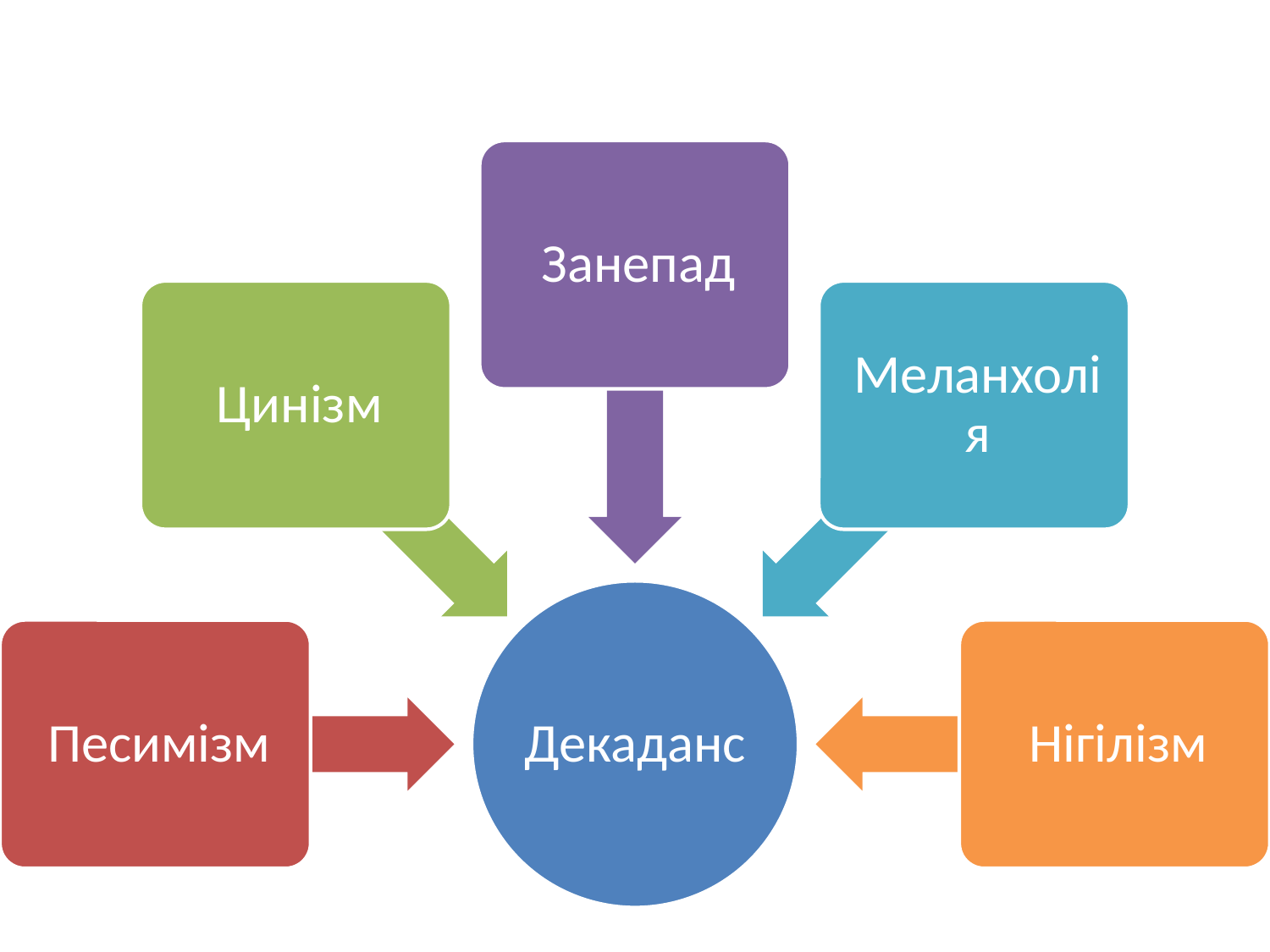

#
Декаданс
Песимізм
Цинізм
Занепад
Меланхолія
Нігілізм